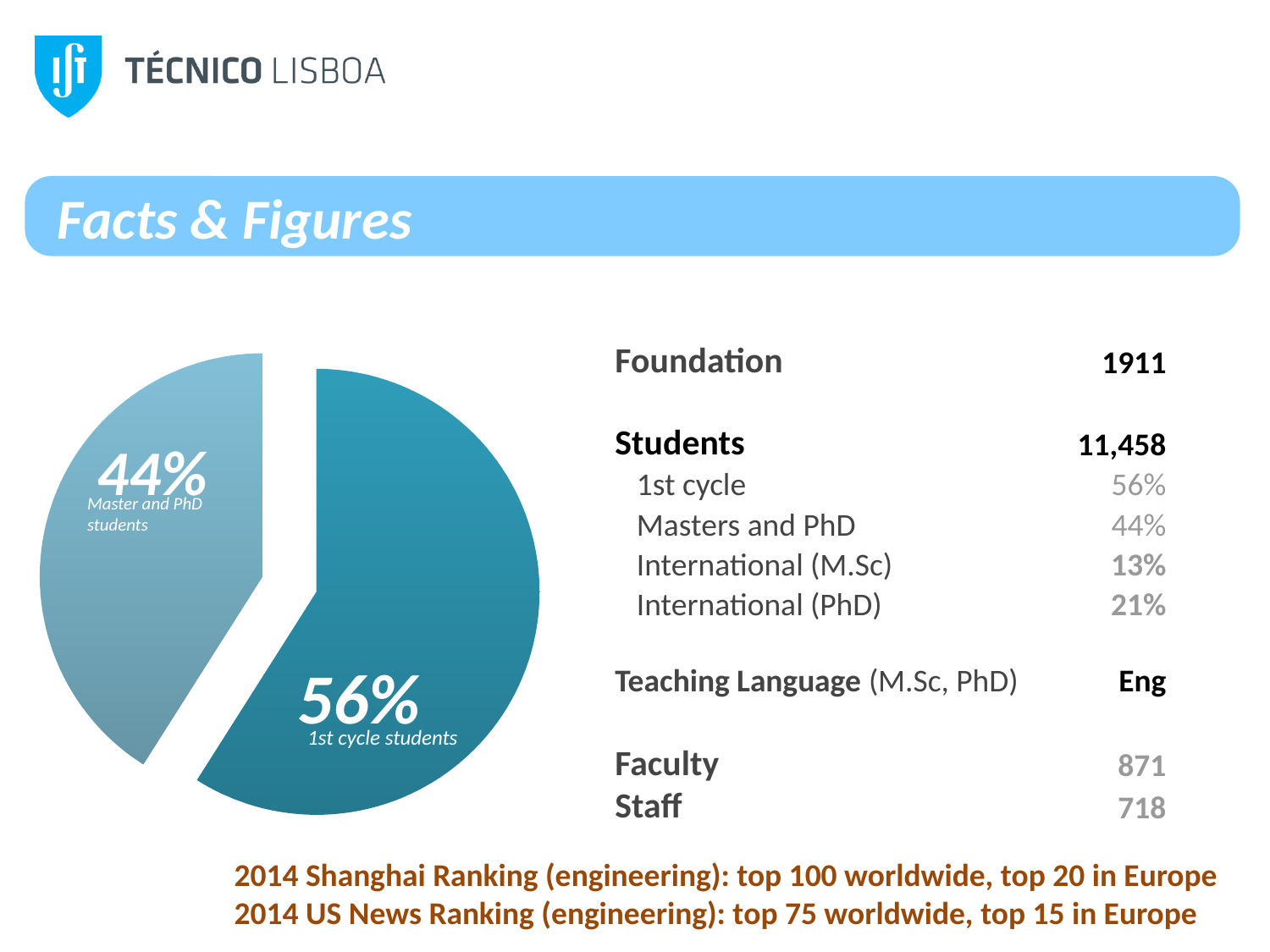

Facts & Figures

### Chart

| Category |  |
|---|---|
| 1st cycle students | 0.5900000000000003 |
| Masters and PhD students | 0.4100000000000003 |
| Foundation | 1911 |
| --- | --- |
|  |  |
| Students | 11,458 |
| 1st cycle | 56% |
| Masters and PhD | 44% |
| International (M.Sc) | 13% |
| International (PhD) | 21% |
|  |  |
| Teaching Language (M.Sc, PhD) | Eng |
|  |  |
| Faculty | 871 |
| Staff | 718 |
44%
Master and PhD students
56%
1st cycle students
2014 Shanghai Ranking (engineering): top 100 worldwide, top 20 in Europe
2014 US News Ranking (engineering): top 75 worldwide, top 15 in Europe